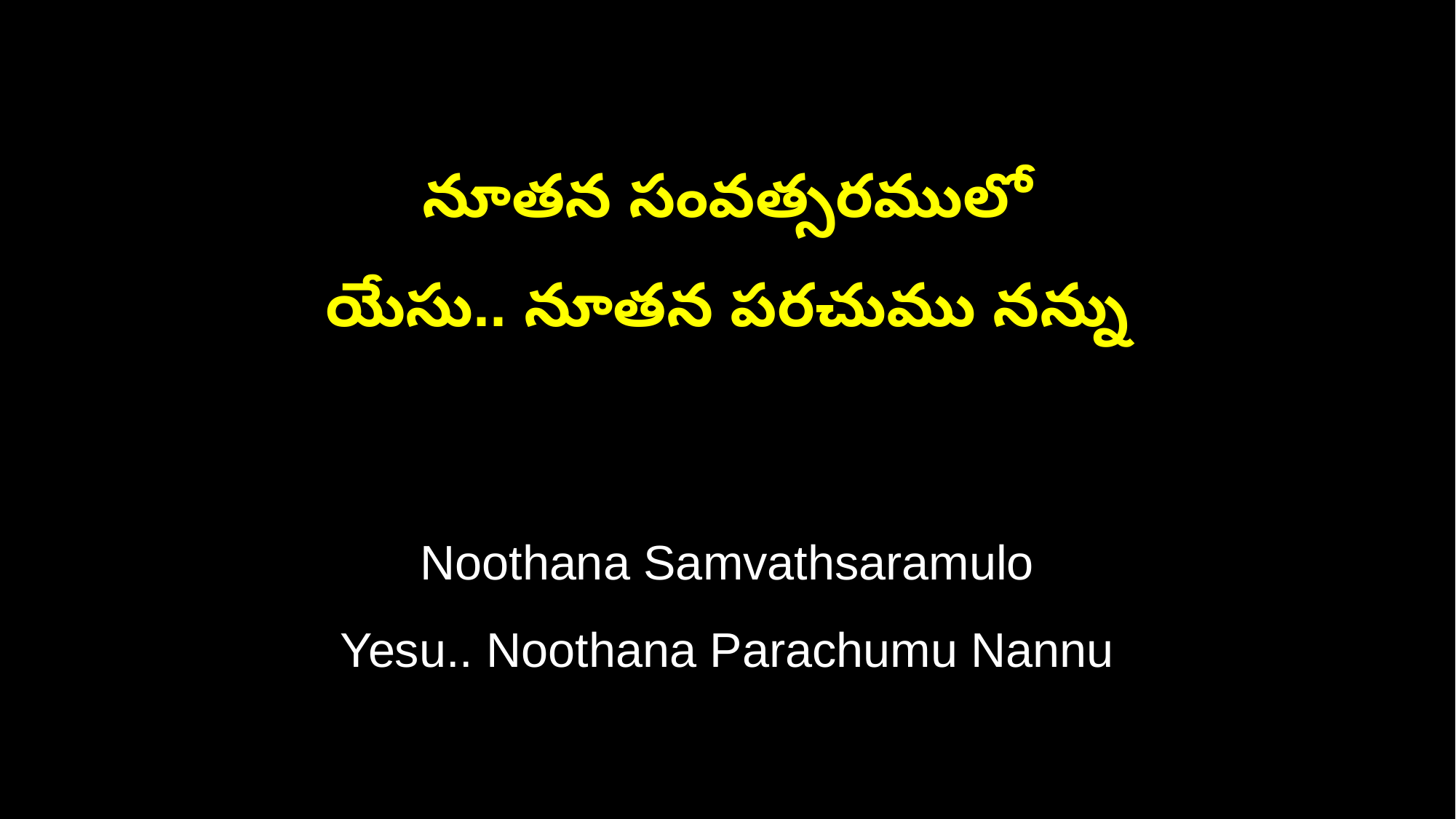

నూతన సంవత్సరములో
యేసు.. నూతన పరచుము నన్ను
Noothana Samvathsaramulo
Yesu.. Noothana Parachumu Nannu